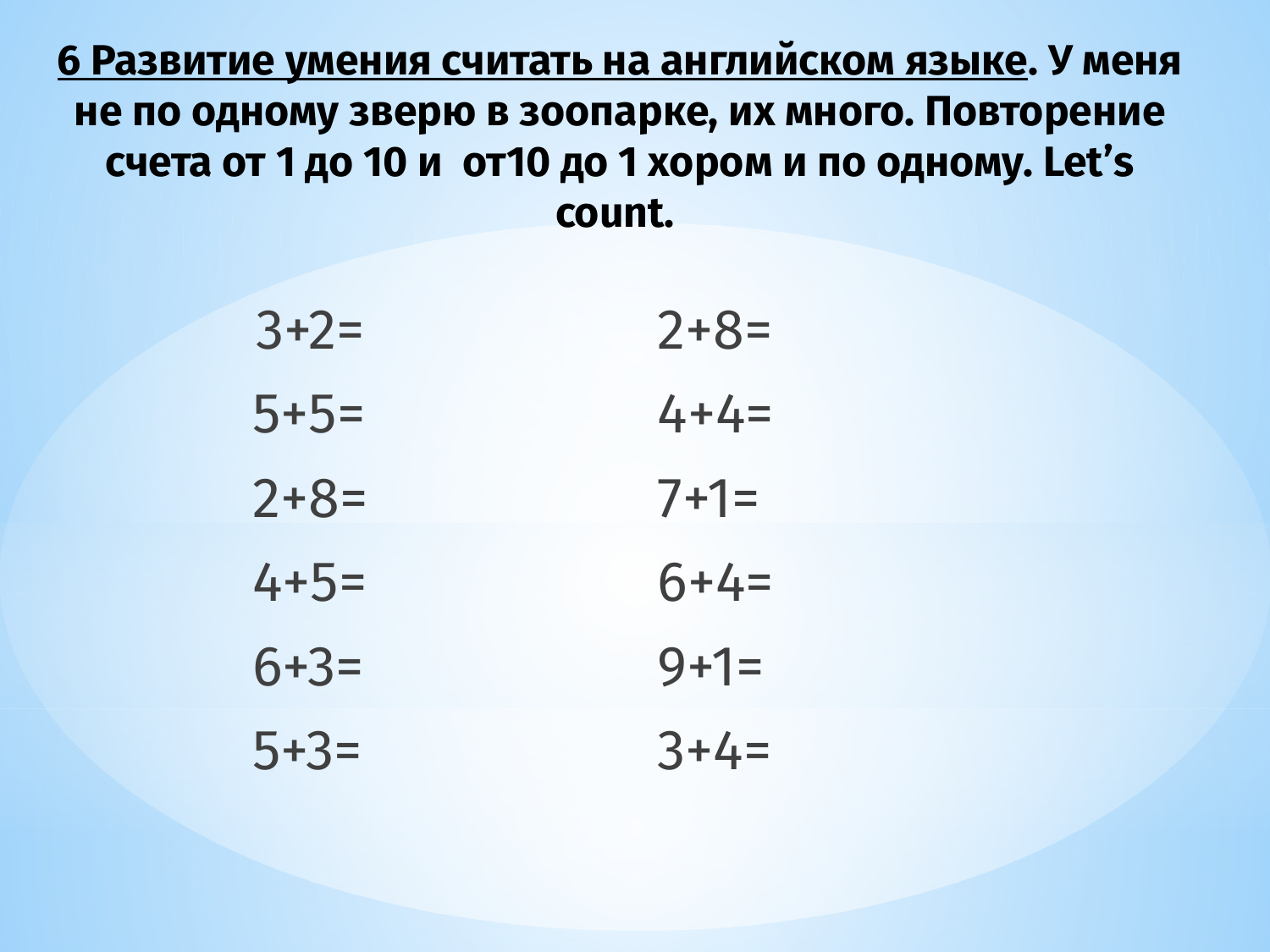

# 6 Развитие умения считать на английском языке. У меня не по одному зверю в зоопарке, их много. Повторение счета от 1 до 10 и  от10 до 1 хором и по одному. Let’s count.
 3+2=
     5+5=
     2+8=
     4+5=
     6+3=
     5+3=
2+8=
4+4=
7+1=
6+4=
9+1=
3+4=